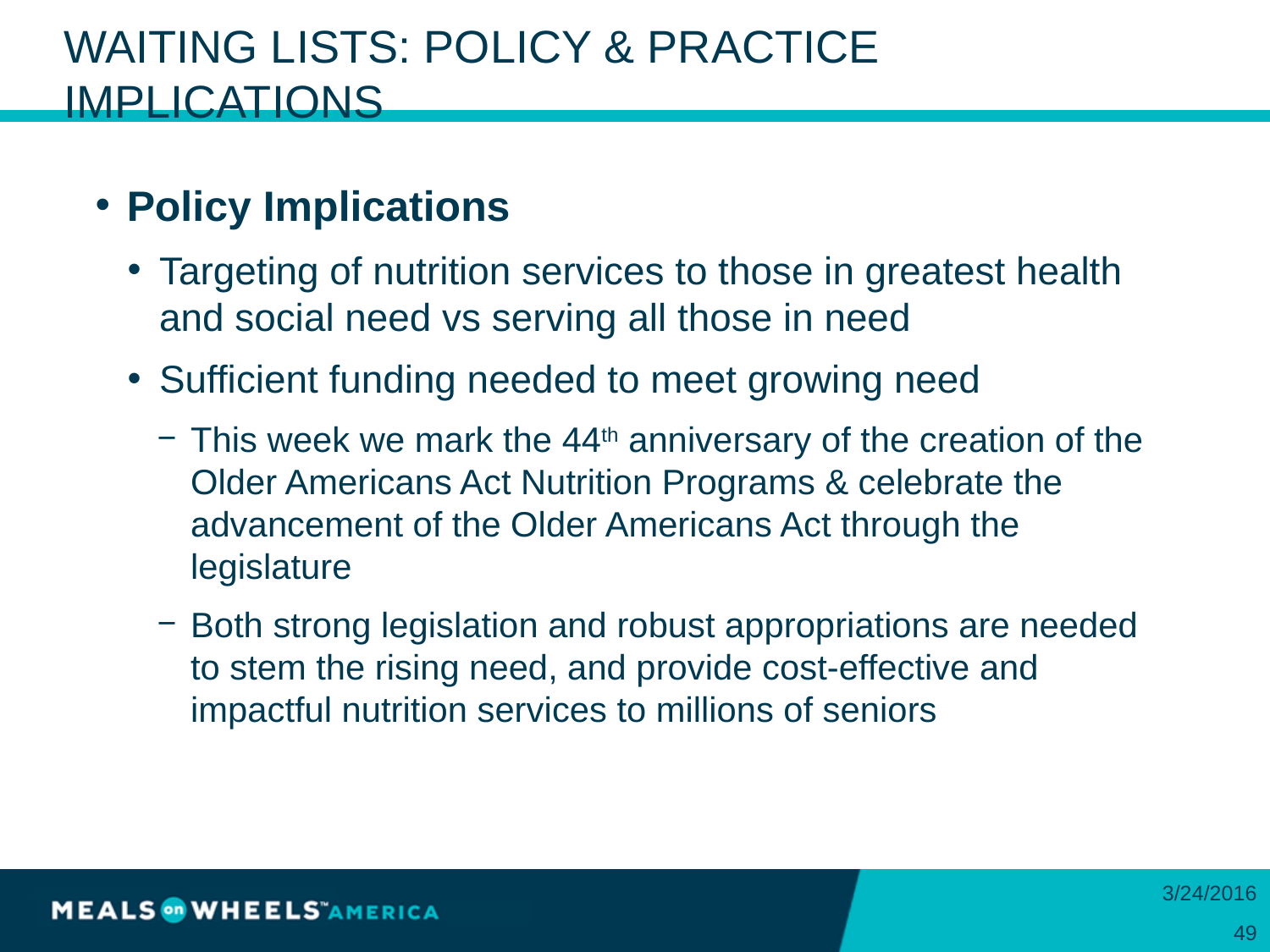

# Waiting lists: policy & practice implications
Policy Implications
Targeting of nutrition services to those in greatest health and social need vs serving all those in need
Sufficient funding needed to meet growing need
This week we mark the 44th anniversary of the creation of the Older Americans Act Nutrition Programs & celebrate the advancement of the Older Americans Act through the legislature
Both strong legislation and robust appropriations are needed to stem the rising need, and provide cost-effective and impactful nutrition services to millions of seniors

3/24/2016
49